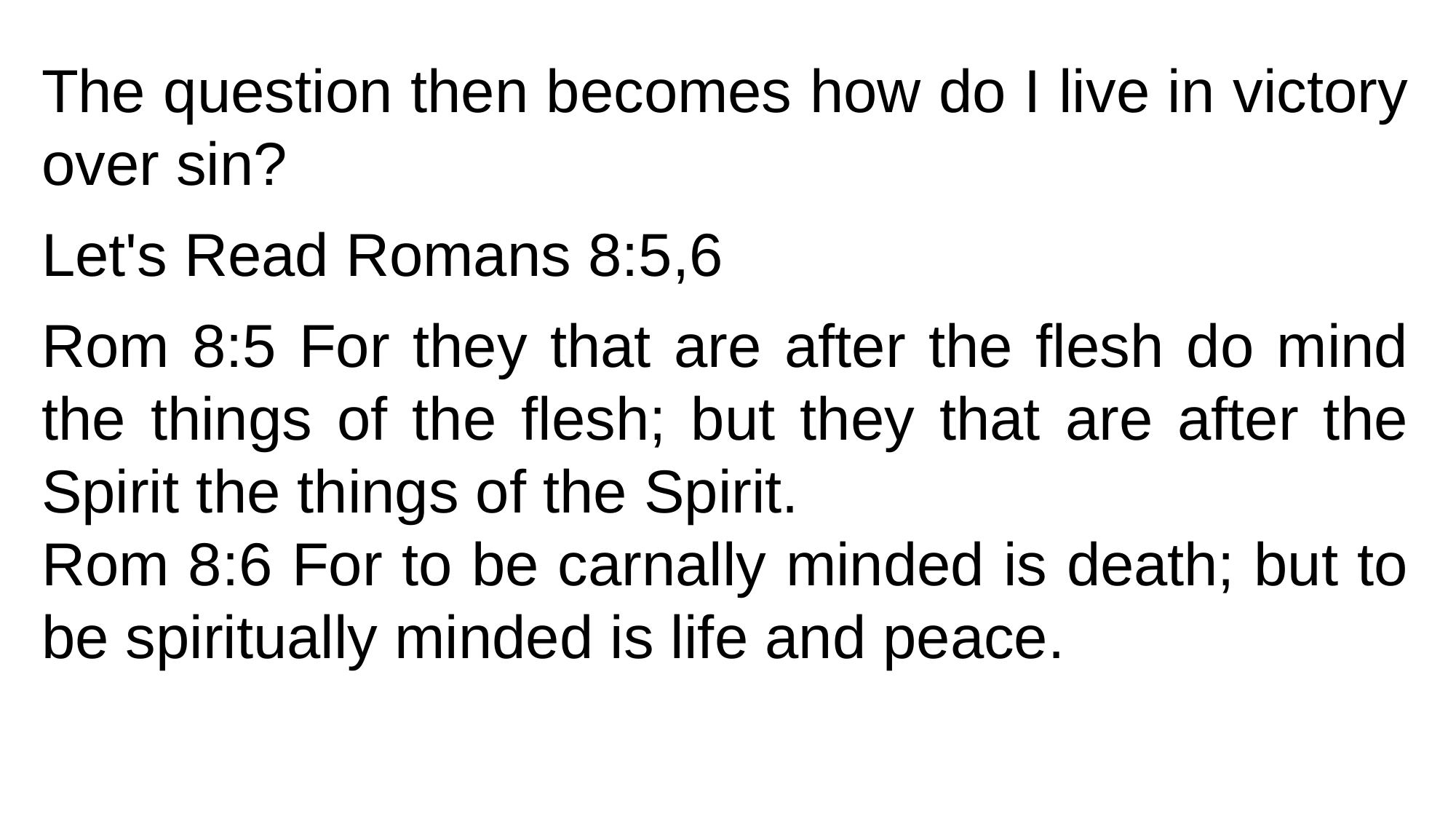

The question then becomes how do I live in victory over sin?

Let's Read Romans 8:5,6

Rom 8:5 For they that are after the flesh do mind the things of the flesh; but they that are after the Spirit the things of the Spirit.
Rom 8:6 For to be carnally minded is death; but to be spiritually minded is life and peace.